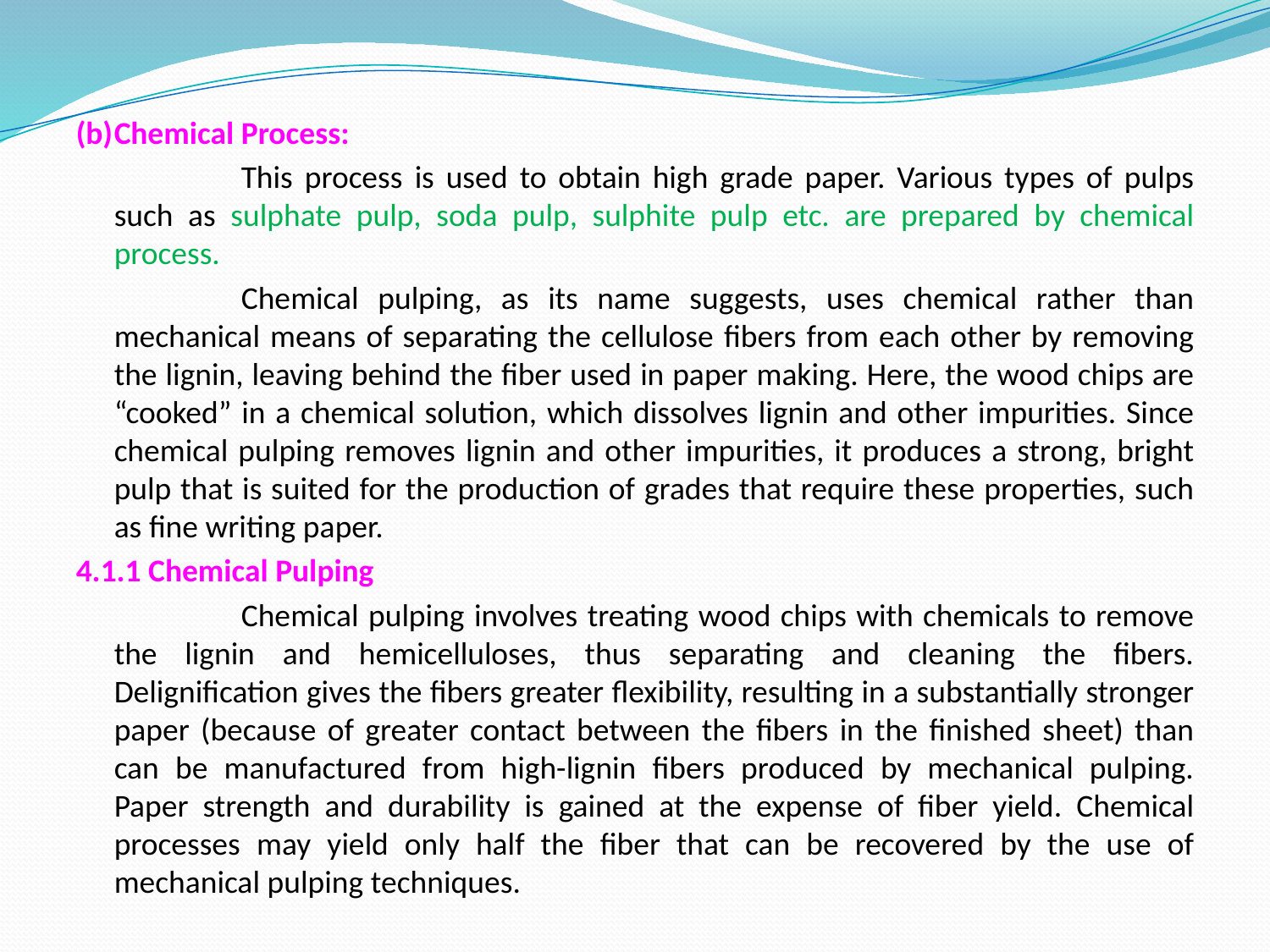

#
(b)	Chemical Process:
		This process is used to obtain high grade paper. Various types of pulps such as sulphate pulp, soda pulp, sulphite pulp etc. are prepared by chemical process.
		Chemical pulping, as its name suggests, uses chemical rather than mechanical means of separating the cellulose fibers from each other by removing the lignin, leaving behind the fiber used in paper making. Here, the wood chips are “cooked” in a chemical solution, which dissolves lignin and other impurities. Since chemical pulping removes lignin and other impurities, it produces a strong, bright pulp that is suited for the production of grades that require these properties, such as fine writing paper.
4.1.1 Chemical Pulping
		Chemical pulping involves treating wood chips with chemicals to remove the lignin and hemicelluloses, thus separating and cleaning the fibers. Delignification gives the fibers greater flexibility, resulting in a substantially stronger paper (because of greater contact between the fibers in the finished sheet) than can be manufactured from high-lignin fibers produced by mechanical pulping. Paper strength and durability is gained at the expense of fiber yield. Chemical processes may yield only half the fiber that can be recovered by the use of mechanical pulping techniques.